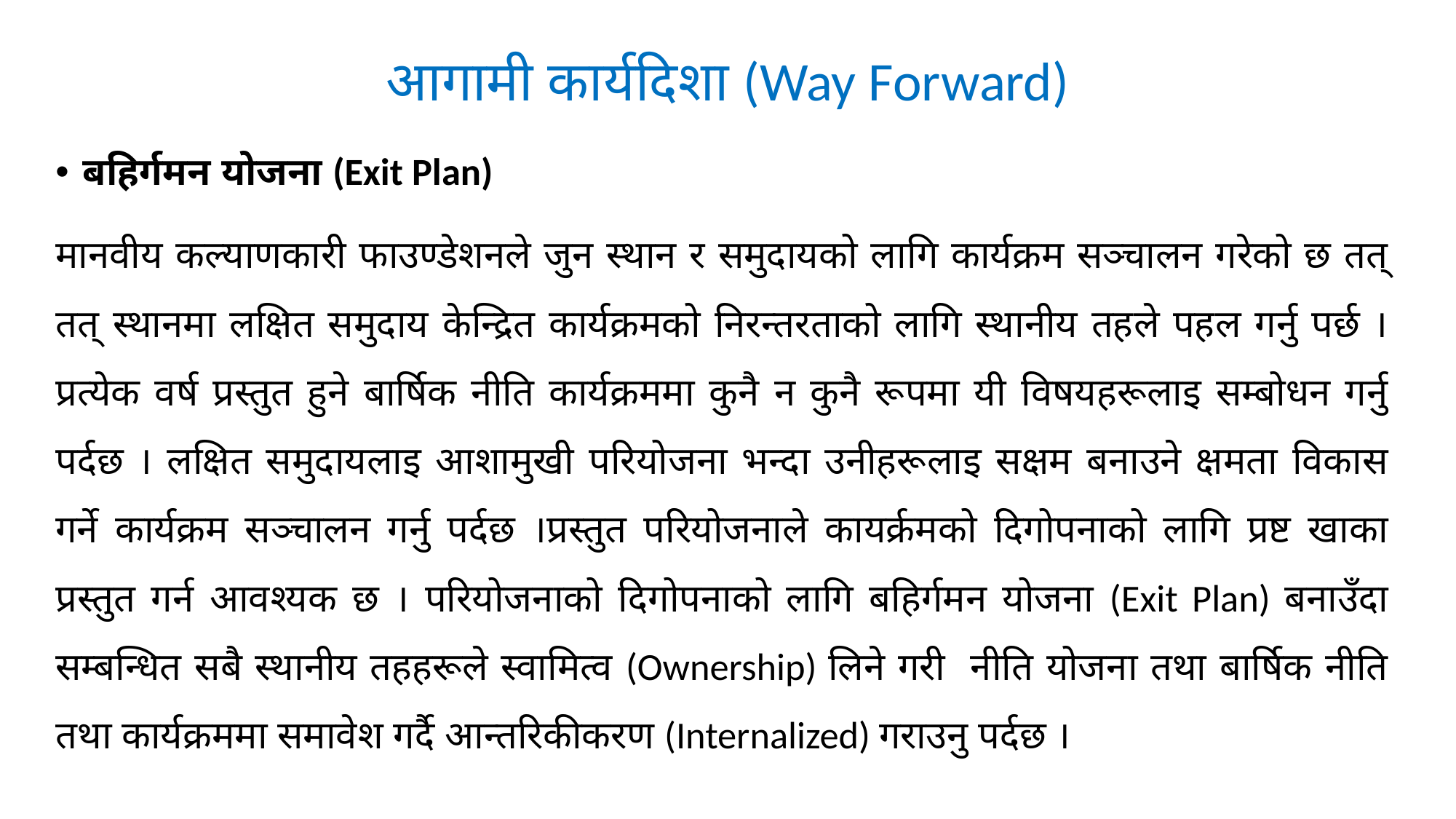

# आगामी कार्यदिशा (Way Forward)
बहिर्गमन योजना (Exit Plan)
मानवीय कल्याणकारी फाउण्डेशनले जुन स्थान र समुदायको लागि कार्यक्रम सञ्चालन गरेको छ तत् तत् स्थानमा लक्षित समुदाय केन्द्रित कार्यक्रमको निरन्तरताको लागि स्थानीय तहले पहल गर्नु पर्छ । प्रत्येक वर्ष प्रस्तुत हुने बार्षिक नीति कार्यक्रममा कुनै न कुनै रूपमा यी विषयहरूलाइ सम्बोधन गर्नु पर्दछ । लक्षित समुदायलाइ आशामुखी परियोजना भन्दा उनीहरूलाइ सक्षम बनाउने क्षमता विकास गर्ने कार्यक्रम सञ्चालन गर्नु पर्दछ ।प्रस्तुत परियोजनाले कायर्क्रमको दिगोपनाको लागि प्रष्ट खाका प्रस्तुत गर्न आवश्यक छ । परियोजनाको दिगोपनाको लागि बहिर्गमन योजना (Exit Plan) बनाउँदा सम्बन्धित सबै स्थानीय तहहरूले स्वामित्व (Ownership) लिने गरी  नीति योजना तथा बार्षिक नीति तथा कार्यक्रममा समावेश गर्दै आन्तरिकीकरण (Internalized) गराउनु पर्दछ ।